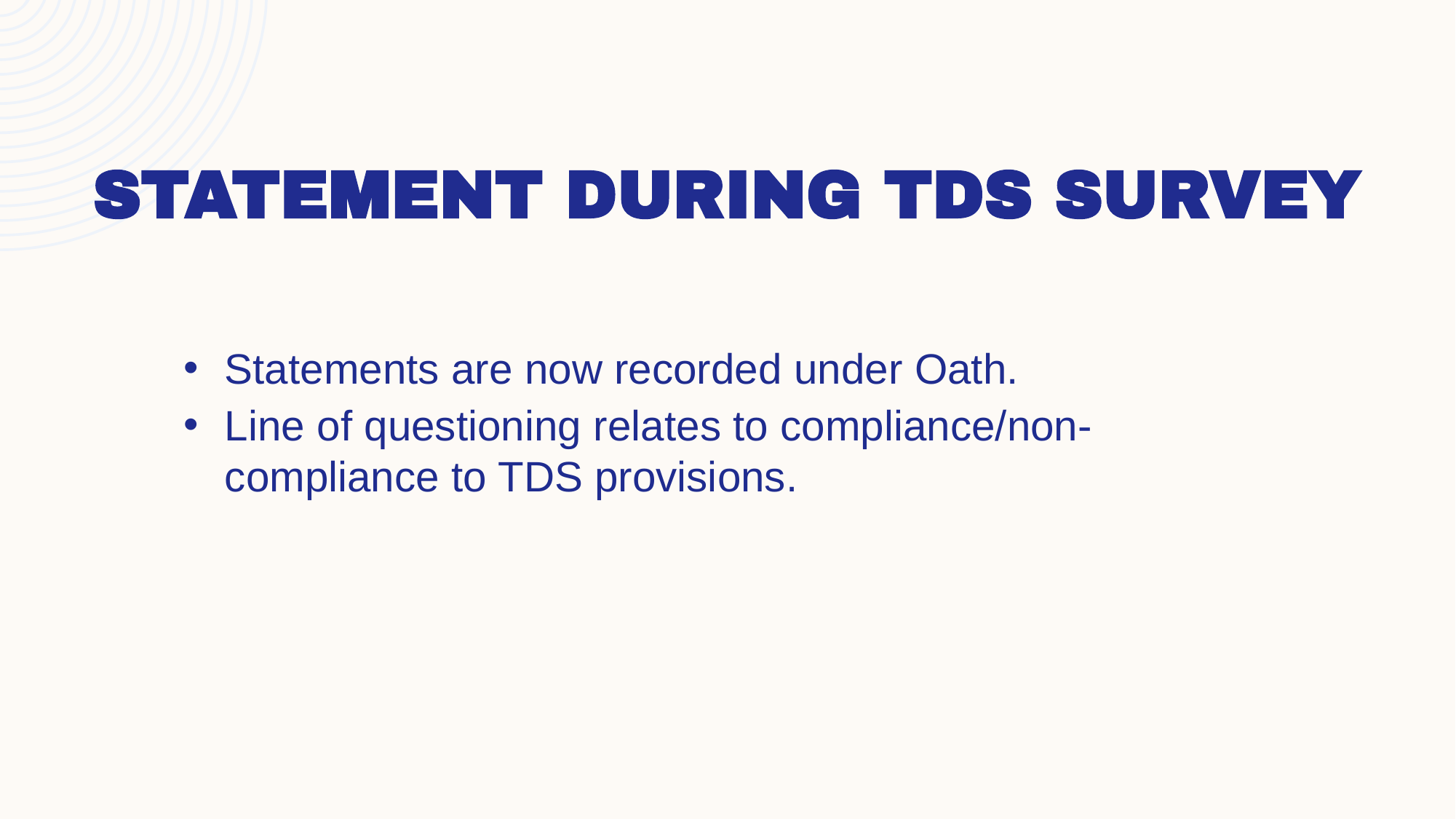

# Statement during TDS Survey
Statements are now recorded under Oath.
Line of questioning relates to compliance/non-compliance to TDS provisions.